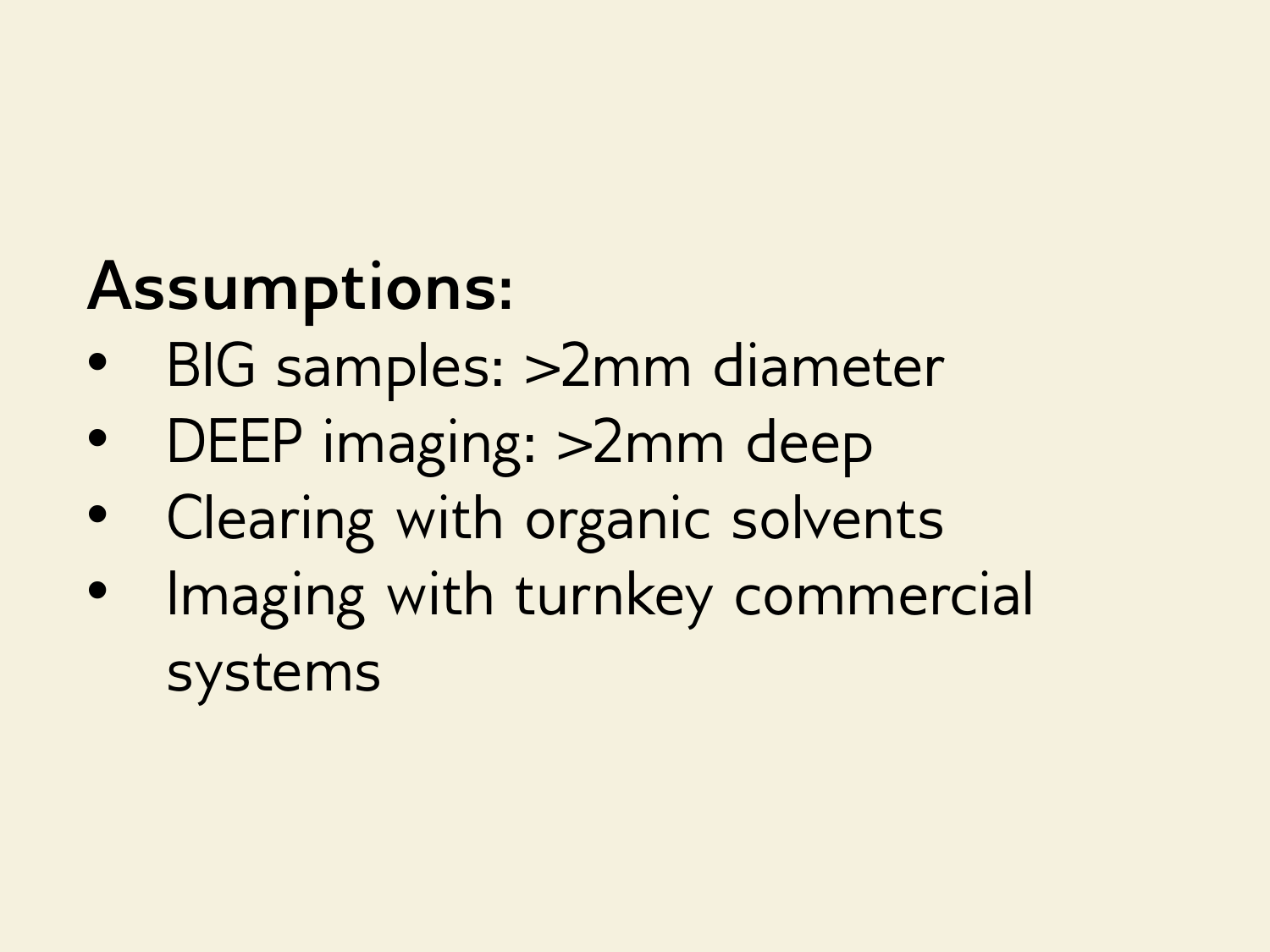

Assumptions:
BIG samples: >2mm diameter
DEEP imaging: >2mm deep
Clearing with organic solvents
Imaging with turnkey commercial systems